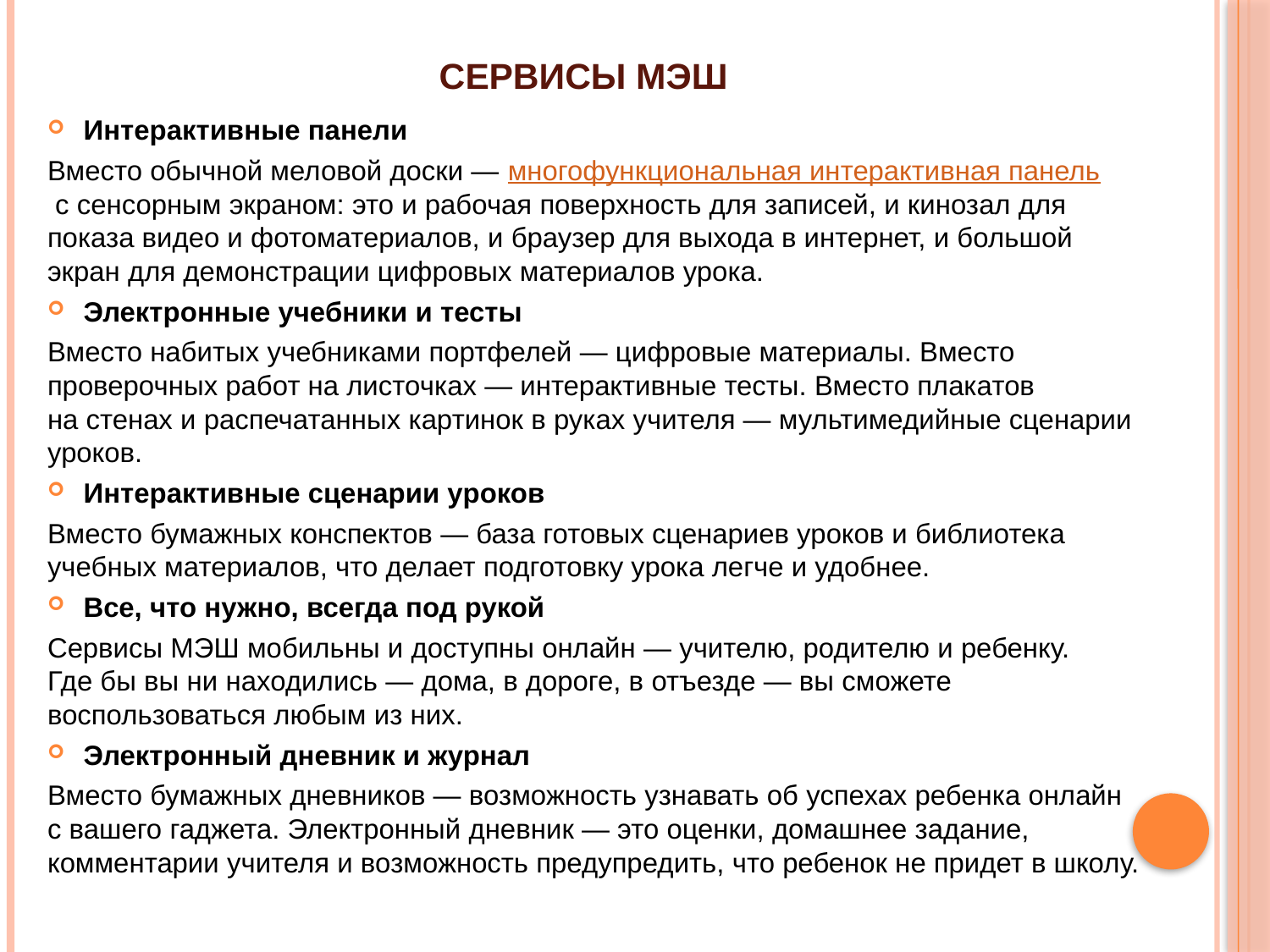

# Сервисы МЭШ
Интерактивные панели
Вместо обычной меловой доски — многофункциональная интерактивная панель с сенсорным экраном: это и рабочая поверхность для записей, и кинозал для показа видео и фотоматериалов, и браузер для выхода в интернет, и большой экран для демонстрации цифровых материалов урока.
Электронные учебники и тесты
Вместо набитых учебниками портфелей — цифровые материалы. Вместо проверочных работ на листочках — интерактивные тесты. Вместо плакатов на стенах и распечатанных картинок в руках учителя — мультимедийные сценарии уроков.
Интерактивные сценарии уроков
Вместо бумажных конспектов — база готовых сценариев уроков и библиотека учебных материалов, что делает подготовку урока легче и удобнее.
Все, что нужно, всегда под рукой
Сервисы МЭШ мобильны и доступны онлайн — учителю, родителю и ребенку. Где бы вы ни находились — дома, в дороге, в отъезде — вы сможете воспользоваться любым из них.
Электронный дневник и журнал
Вместо бумажных дневников — возможность узнавать об успехах ребенка онлайн с вашего гаджета. Электронный дневник — это оценки, домашнее задание, комментарии учителя и возможность предупредить, что ребенок не придет в школу.